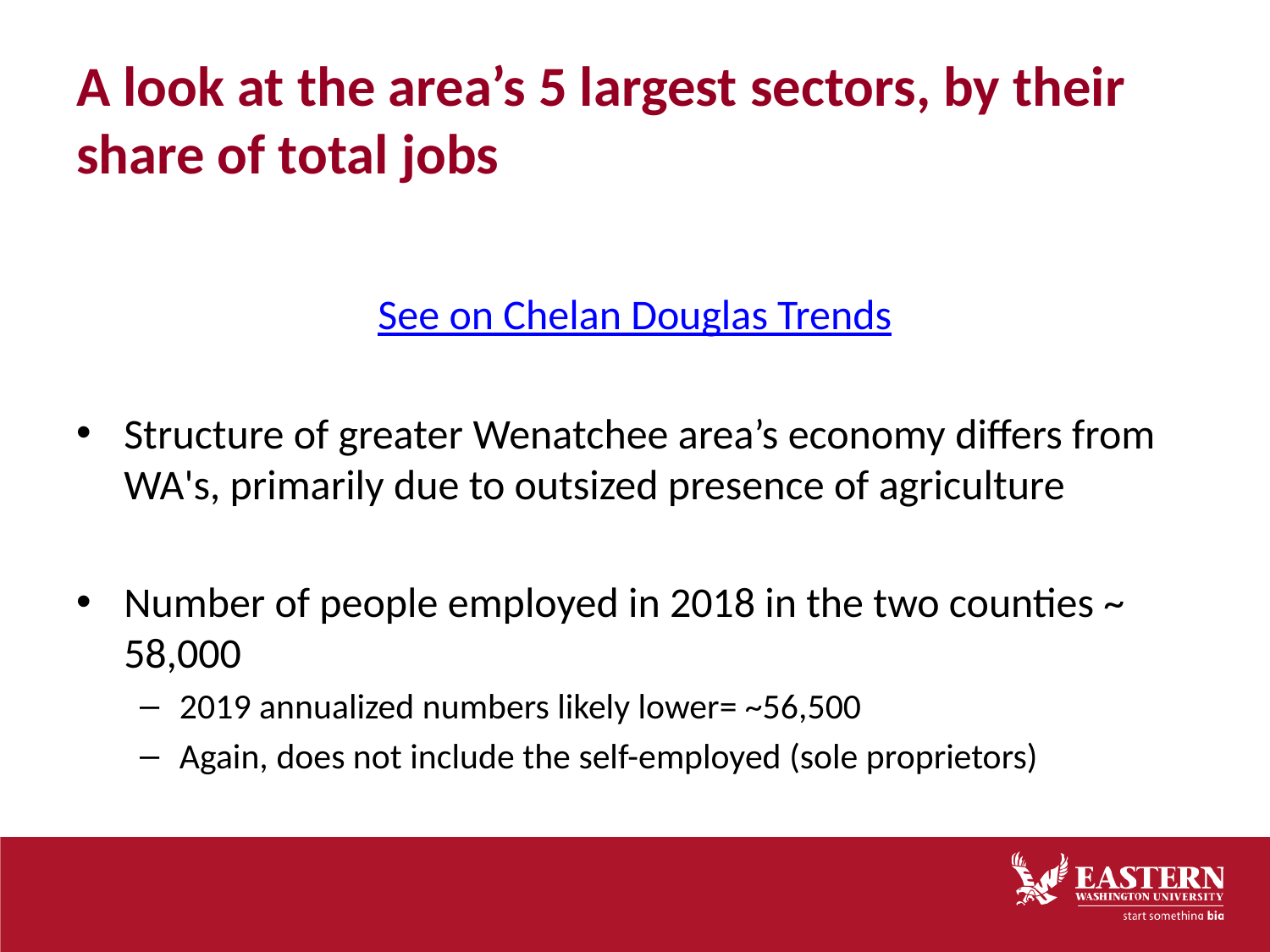

# A look at the area’s 5 largest sectors, by their share of total jobs

See on Chelan Douglas Trends

Structure of greater Wenatchee area’s economy differs from WA's, primarily due to outsized presence of agriculture

Number of people employed in 2018 in the two counties ~ 58,000
2019 annualized numbers likely lower= ~56,500
Again, does not include the self-employed (sole proprietors)